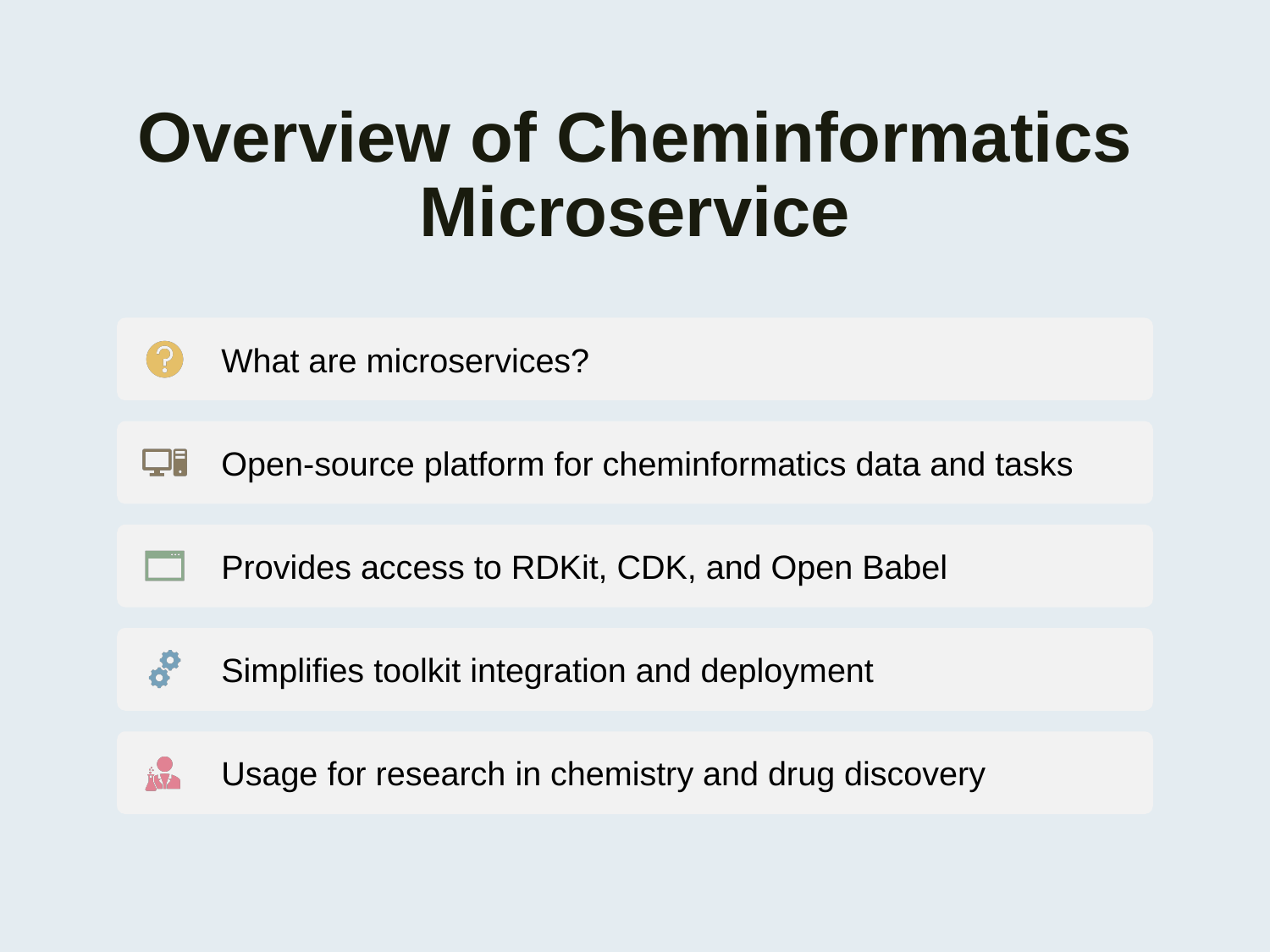

# Overview of Cheminformatics Microservice
What are microservices?
Open-source platform for cheminformatics data and tasks
Provides access to RDKit, CDK, and Open Babel
Simplifies toolkit integration and deployment
Usage for research in chemistry and drug discovery